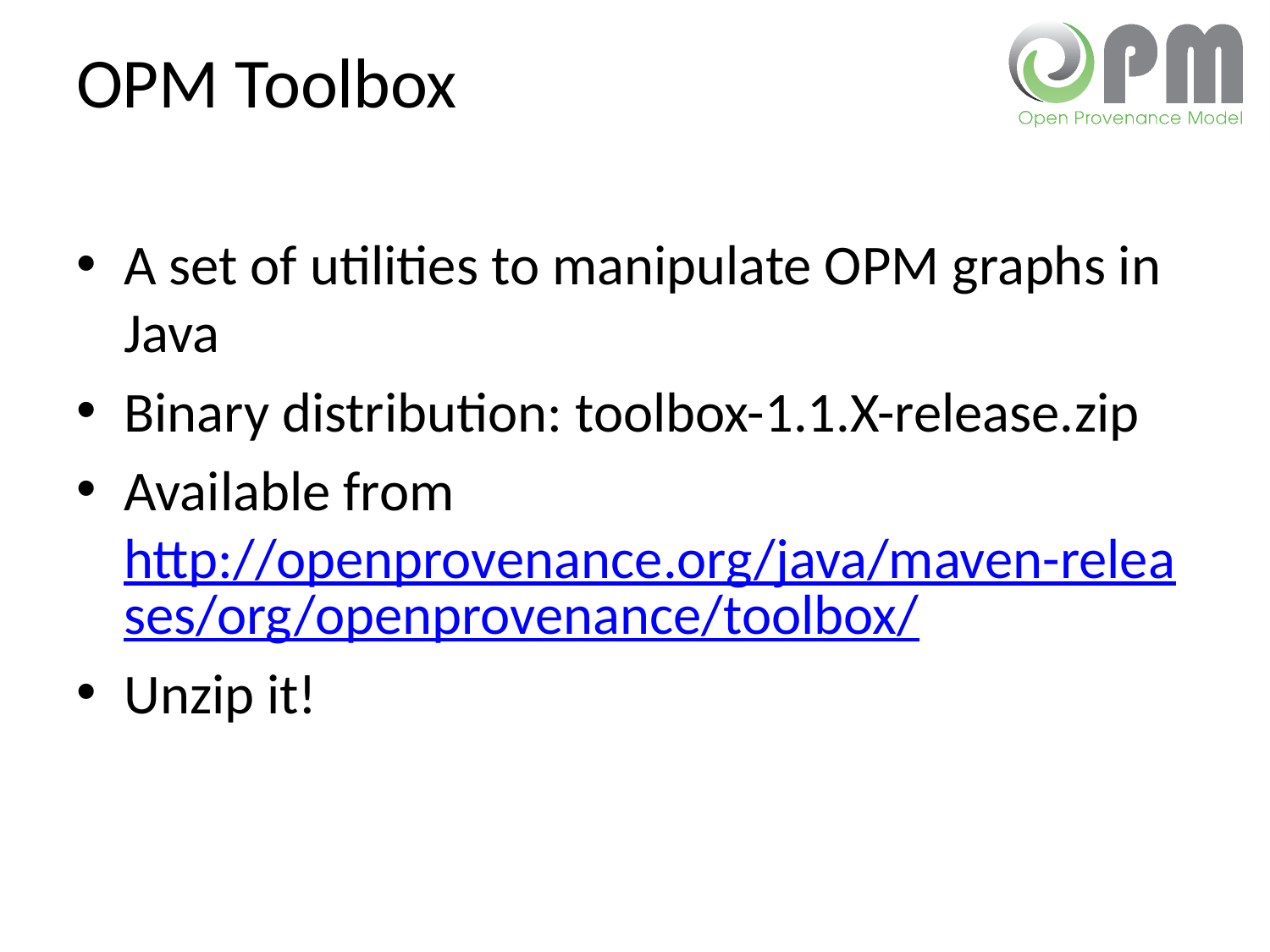

# OPM Toolbox
A set of utilities to manipulate OPM graphs in Java
Binary distribution: toolbox-1.1.X-release.zip
Available from http://openprovenance.org/java/maven-releases/org/openprovenance/toolbox/
Unzip it!